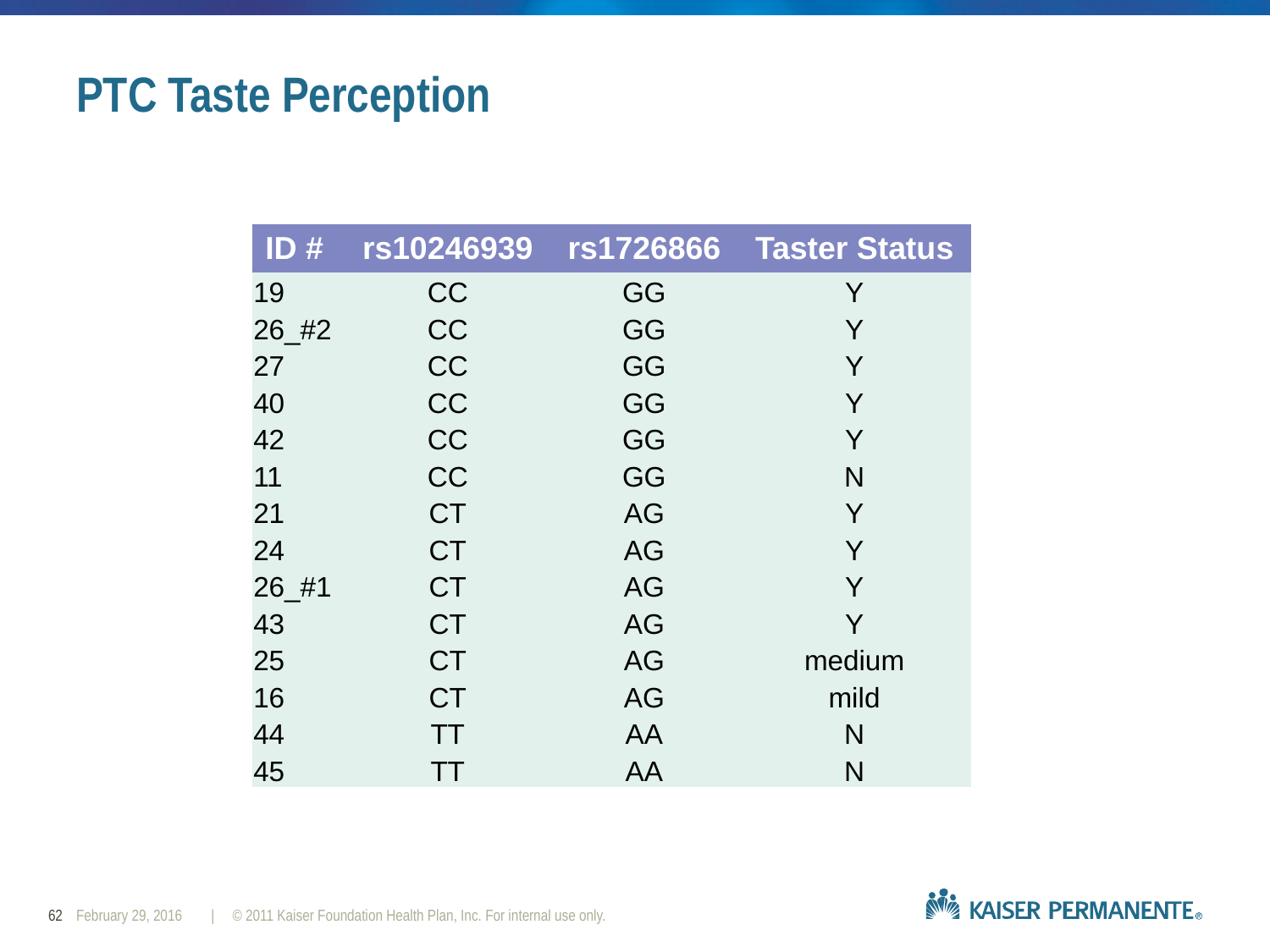

# PTC Taste Perception
| ID # | rs10246939 | rs1726866 | Taster Status |
| --- | --- | --- | --- |
| 19 | CC | GG | Y |
| 26\_#2 | CC | GG | Y |
| 27 | CC | GG | Y |
| 40 | CC | GG | Y |
| 42 | CC | GG | Y |
| 11 | CC | GG | N |
| 21 | CT | AG | Y |
| 24 | CT | AG | Y |
| 26\_#1 | CT | AG | Y |
| 43 | CT | AG | Y |
| 25 | CT | AG | medium |
| 16 | CT | AG | mild |
| 44 | TT | AA | N |
| 45 | TT | AA | N |
62
February 29, 2016
|     © 2011 Kaiser Foundation Health Plan, Inc. For internal use only.